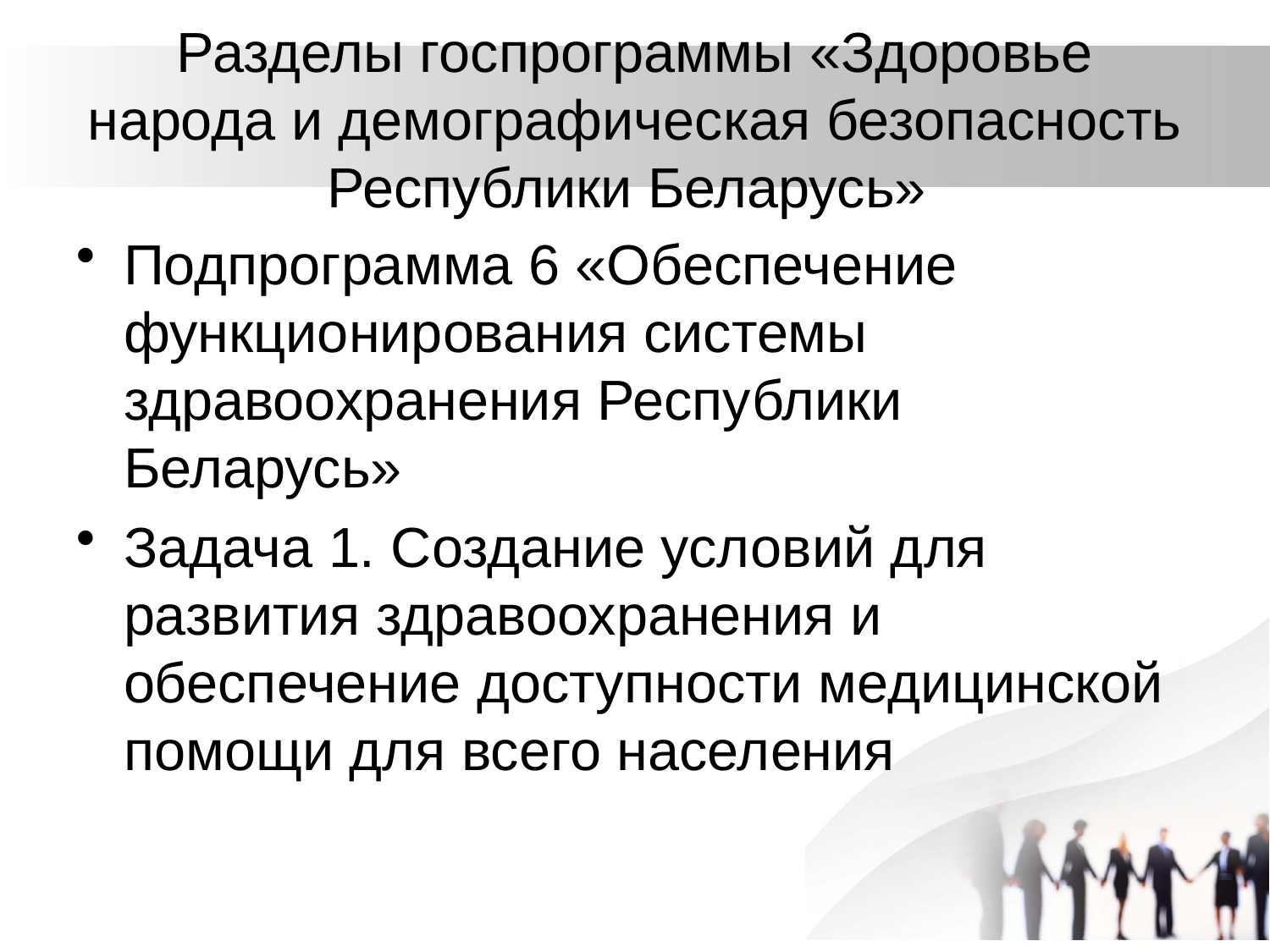

# Разделы госпрограммы «Здоровье народа и демографическая безопасность Республики Беларусь»
Подпрограмма 6 «Обеспечение функционирования системы здравоохранения Республики Беларусь»
Задача 1. Создание условий для развития здравоохранения и обеспечение доступности медицинской помощи для всего населения